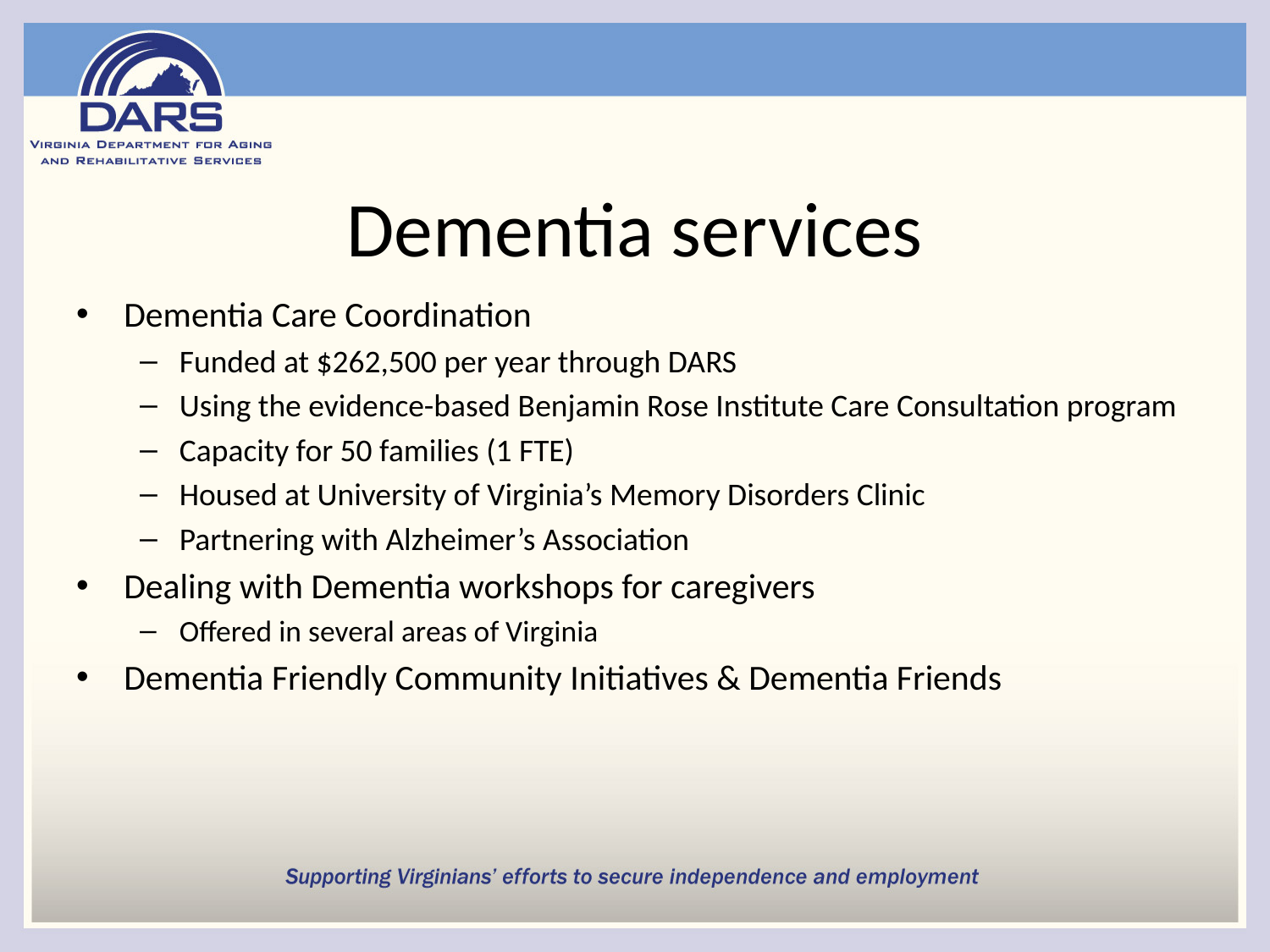

# Dementia services
Dementia Care Coordination
Funded at $262,500 per year through DARS
Using the evidence-based Benjamin Rose Institute Care Consultation program
Capacity for 50 families (1 FTE)
Housed at University of Virginia’s Memory Disorders Clinic
Partnering with Alzheimer’s Association
Dealing with Dementia workshops for caregivers
Offered in several areas of Virginia
Dementia Friendly Community Initiatives & Dementia Friends